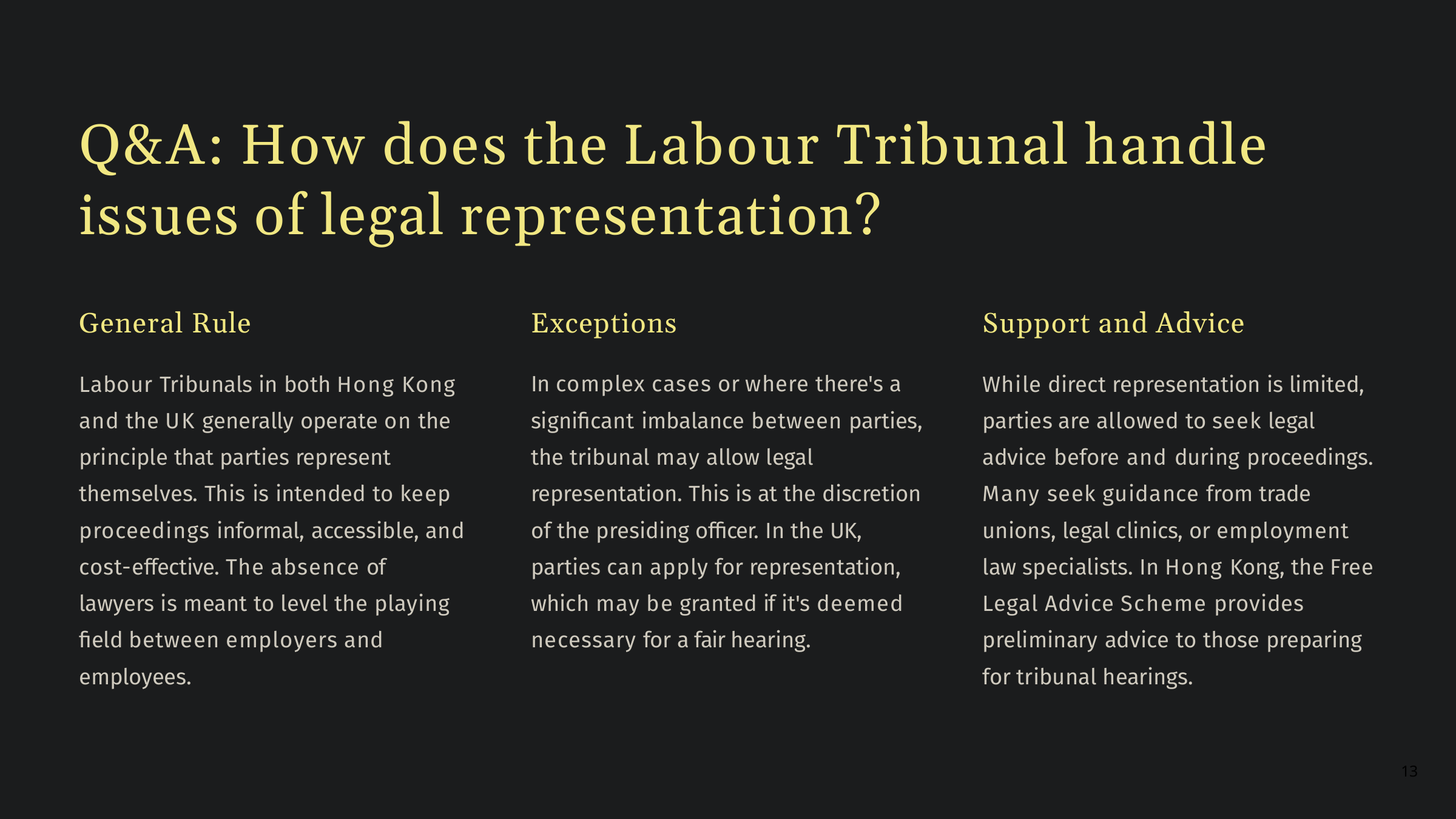

# Q&A: How does the Labour Tribunal handle issues of legal representation?
General Rule
Labour Tribunals in both Hong Kong and the UK generally operate on the principle that parties represent themselves. This is intended to keep proceedings informal, accessible, and cost-effective. The absence of lawyers is meant to level the playing field between employers and employees.
Exceptions
In complex cases or where there's a significant imbalance between parties, the tribunal may allow legal representation. This is at the discretion of the presiding officer. In the UK, parties can apply for representation, which may be granted if it's deemed necessary for a fair hearing.
Support and Advice
While direct representation is limited, parties are allowed to seek legal advice before and during proceedings. Many seek guidance from trade unions, legal clinics, or employment law specialists. In Hong Kong, the Free Legal Advice Scheme provides preliminary advice to those preparing for tribunal hearings.
13